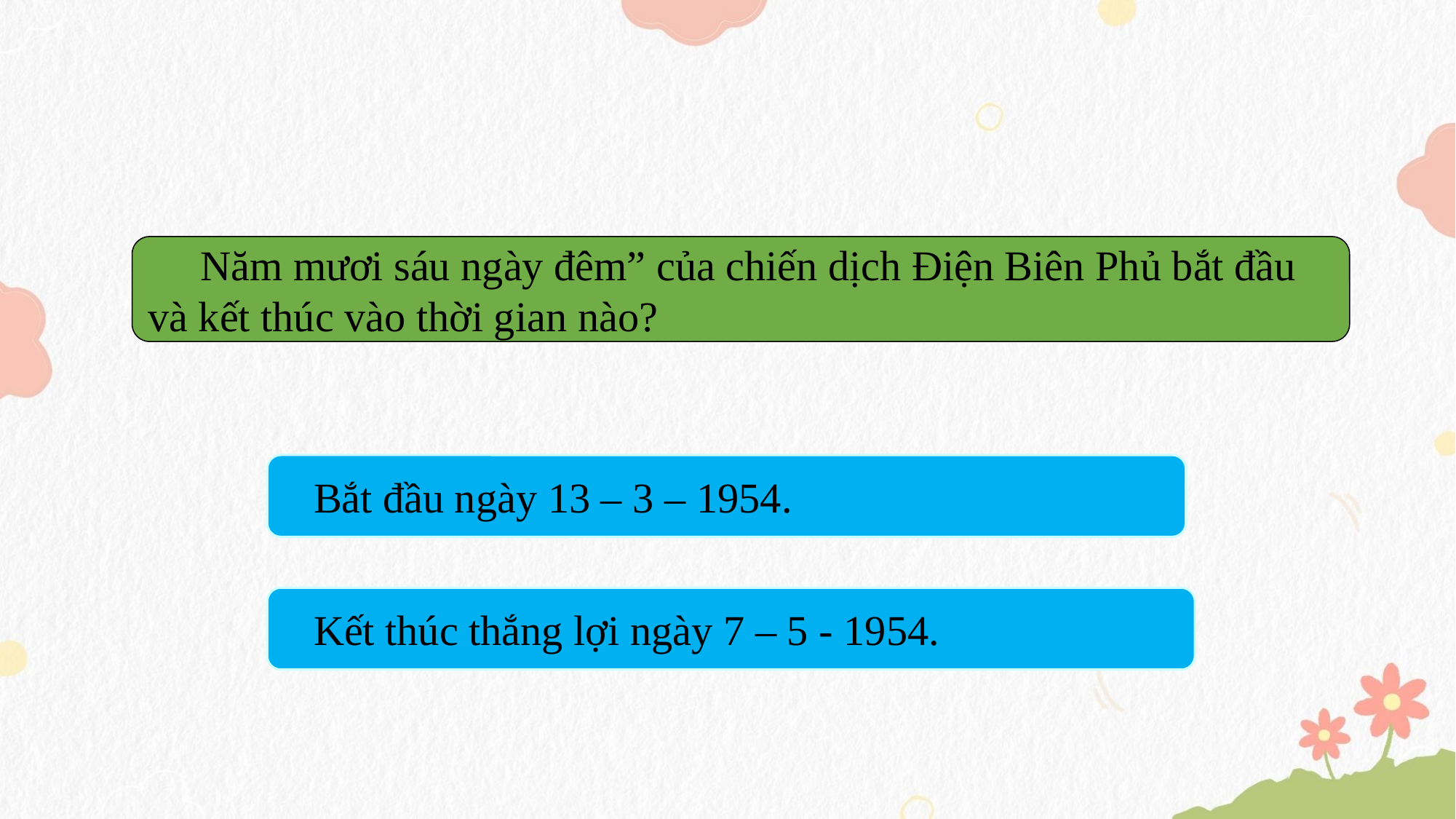

Năm mươi sáu ngày đêm” của chiến dịch Điện Biên Phủ bắt đầu
và kết thúc vào thời gian nào?
   Bắt đầu ngày 13 – 3 – 1954.
   Kết thúc thắng lợi ngày 7 – 5 - 1954.